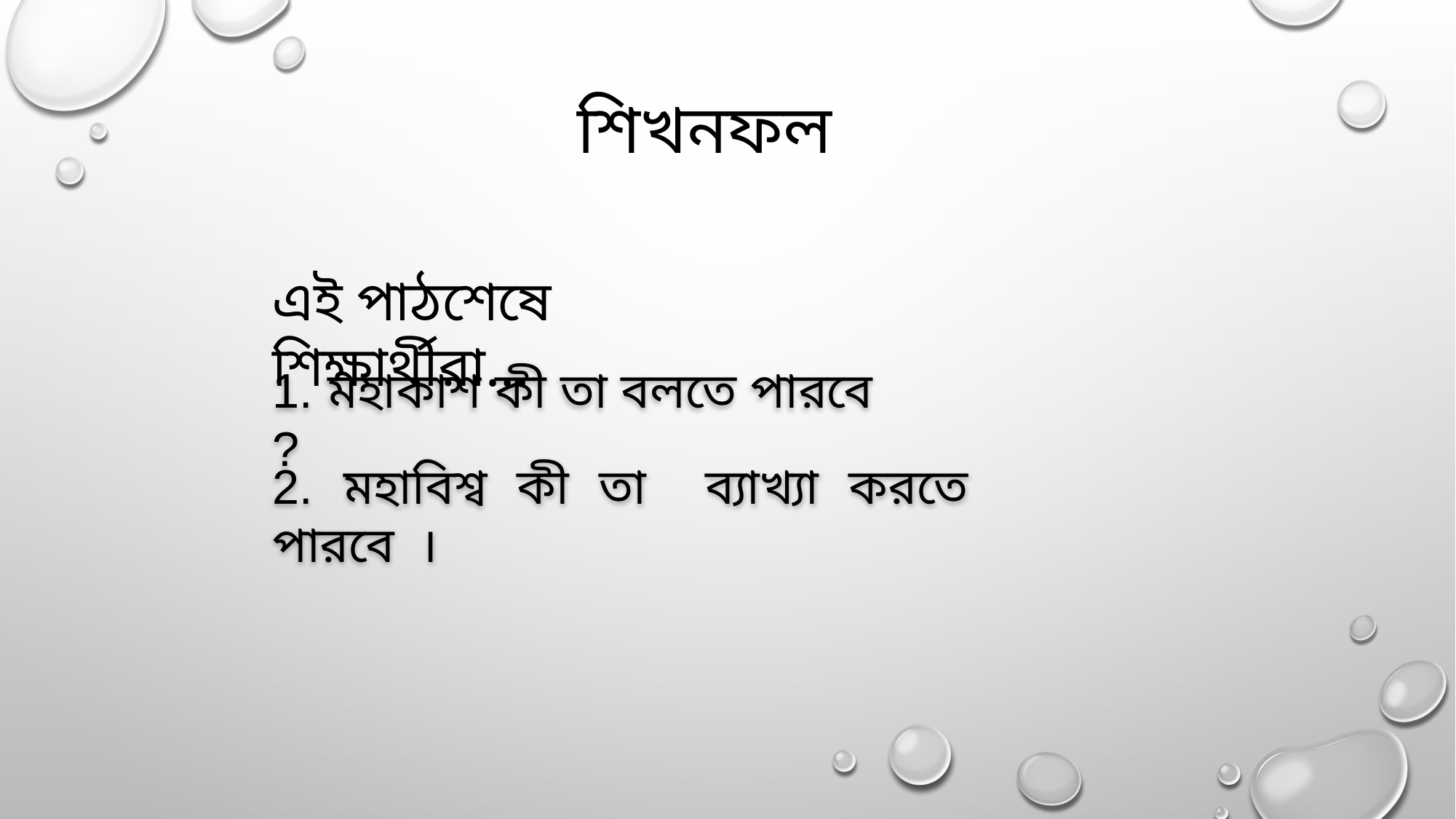

শিখনফল
এই পাঠশেষে  শিক্ষার্থীরা…
1. মহাকাশ কী তা বলতে পারবে ?
2. মহাবিশ্ব কী তা  ব্যাখ্যা করতে পারবে  ।